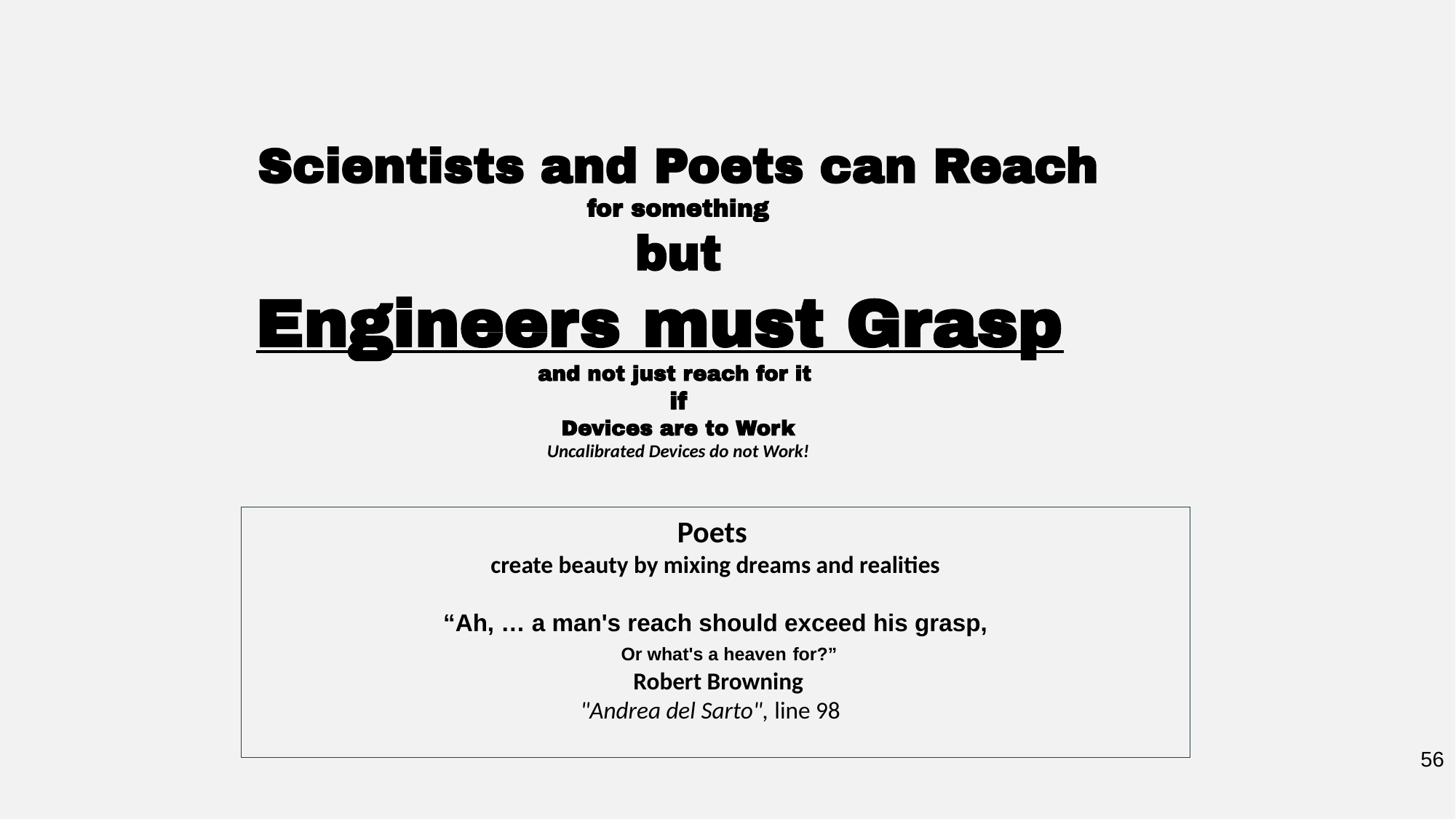

Scientists and Poets can Reach
for something
but
Engineers must Grasp
and not just reach for it
if
Devices are to Work
Uncalibrated Devices do not Work!

Poets
create beauty by mixing dreams and realities

“Ah, … a man's reach should exceed his grasp,
    Or what's a heaven for?”
 Robert Browning
"Andrea del Sarto", line 98

56